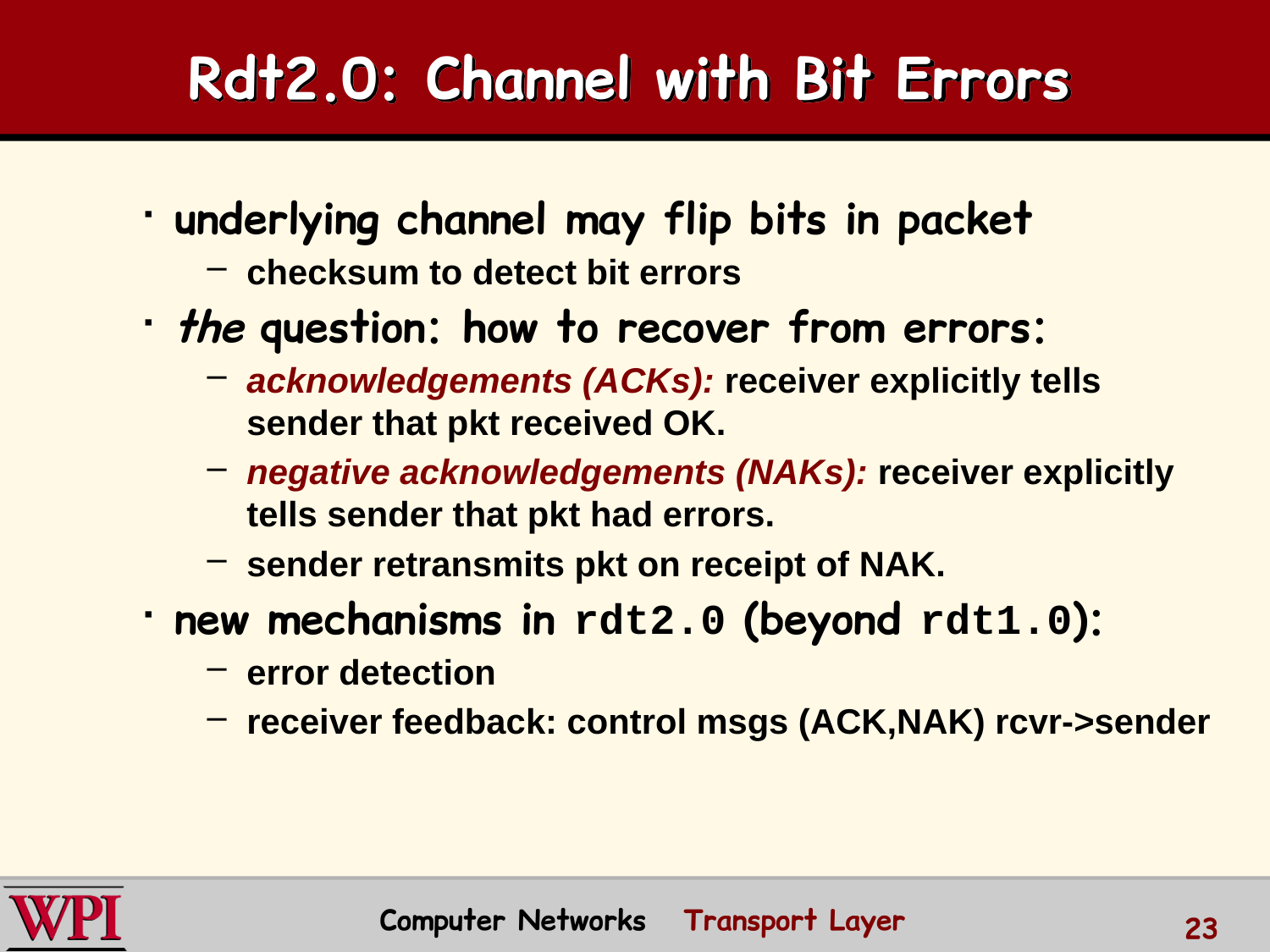

# Rdt2.0: Channel with Bit Errors
underlying channel may flip bits in packet
checksum to detect bit errors
the question: how to recover from errors:
acknowledgements (ACKs): receiver explicitly tells sender that pkt received OK.
negative acknowledgements (NAKs): receiver explicitly tells sender that pkt had errors.
sender retransmits pkt on receipt of NAK.
new mechanisms in rdt2.0 (beyond rdt1.0):
error detection
receiver feedback: control msgs (ACK,NAK) rcvr->sender
Computer Networks   Transport Layer
23